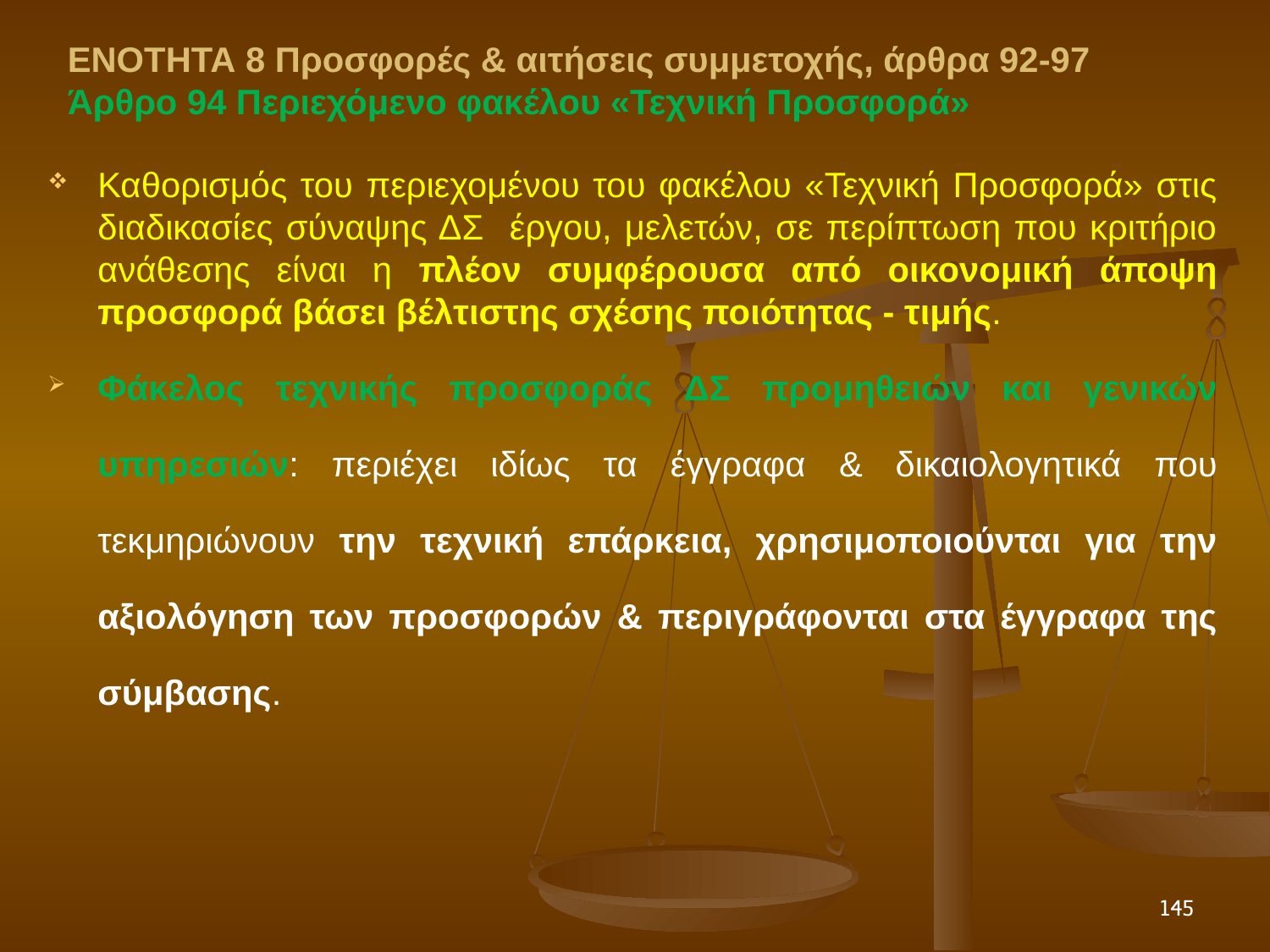

ΕΝΟΤΗΤΑ 8 Προσφορές & αιτήσεις συμμετοχής, άρθρα 92-97
Άρθρο 94 Περιεχόμενο φακέλου «Τεχνική Προσφορά»
Καθορισμός του περιεχομένου του φακέλου «Τεχνική Προσφορά» στις διαδικασίες σύναψης ΔΣ  έργου, μελετών, σε περίπτωση που κριτήριο ανάθεσης είναι η πλέον συμφέρουσα από οικονομική άποψη προσφορά βάσει βέλτιστης σχέσης ποιότητας - τιμής.
Φάκελος τεχνικής προσφοράς ΔΣ προμηθειών και γενικών υπηρεσιών: περιέχει ιδίως τα έγγραφα & δικαιολογητικά που τεκμηριώνουν την τεχνική επάρκεια, χρησιμοποιούνται για την αξιολόγηση των προσφορών & περιγράφονται στα έγγραφα της σύμβασης.
145